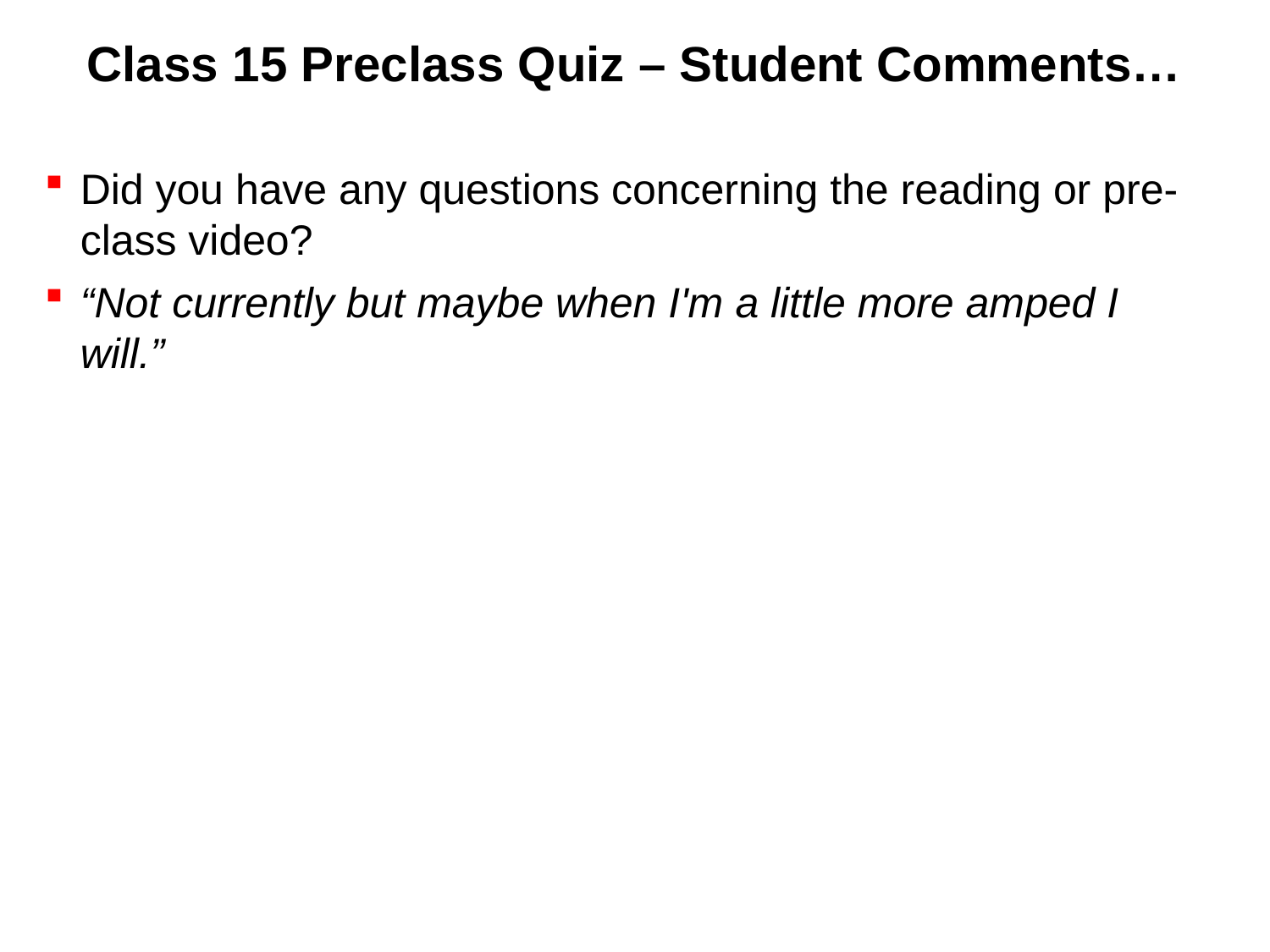

# Class 15 Preclass Quiz – Student Comments…
Did you have any questions concerning the reading or pre-class video?
“Not currently but maybe when I'm a little more amped I will.”